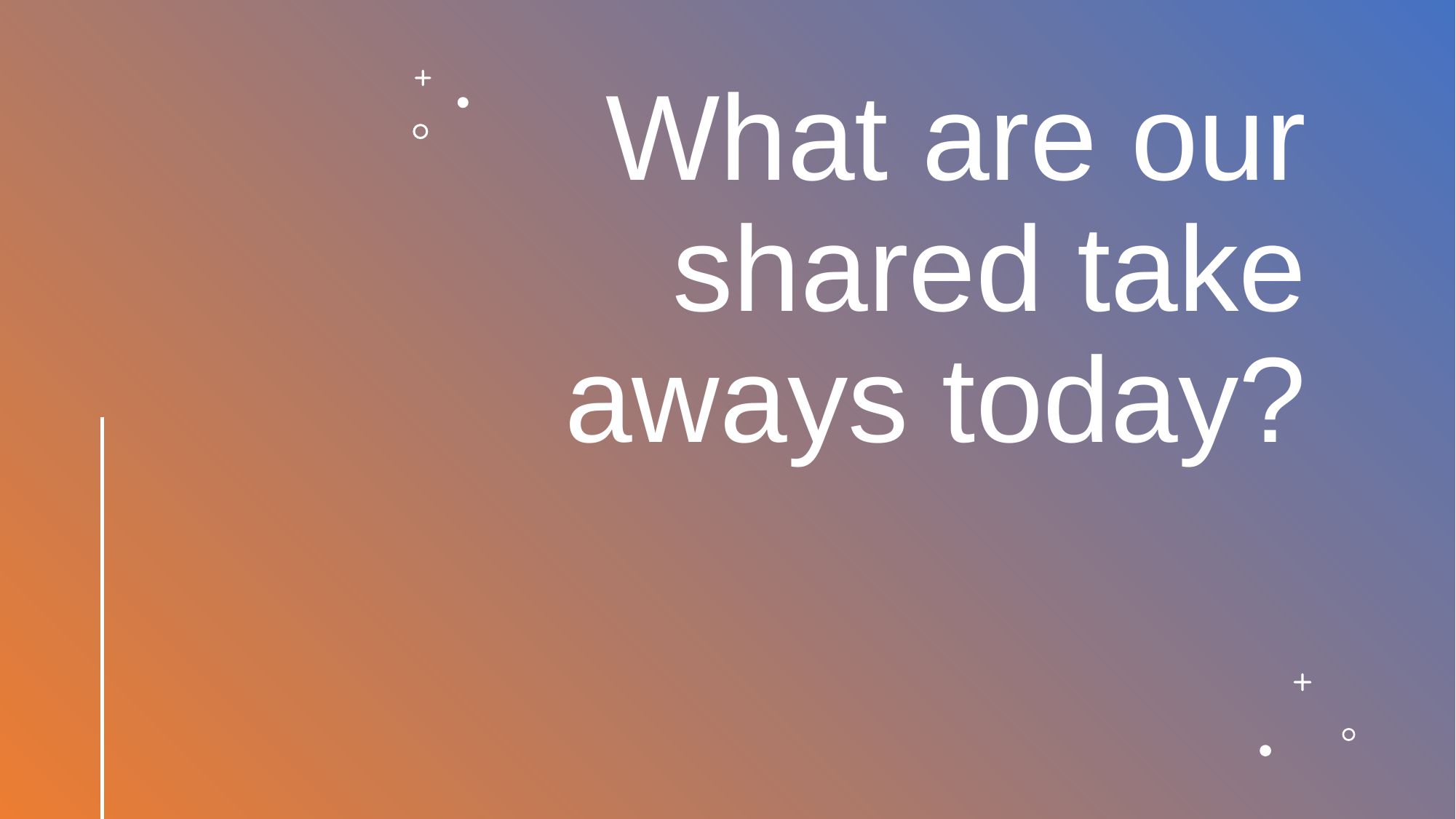

# What are our shared take aways today?